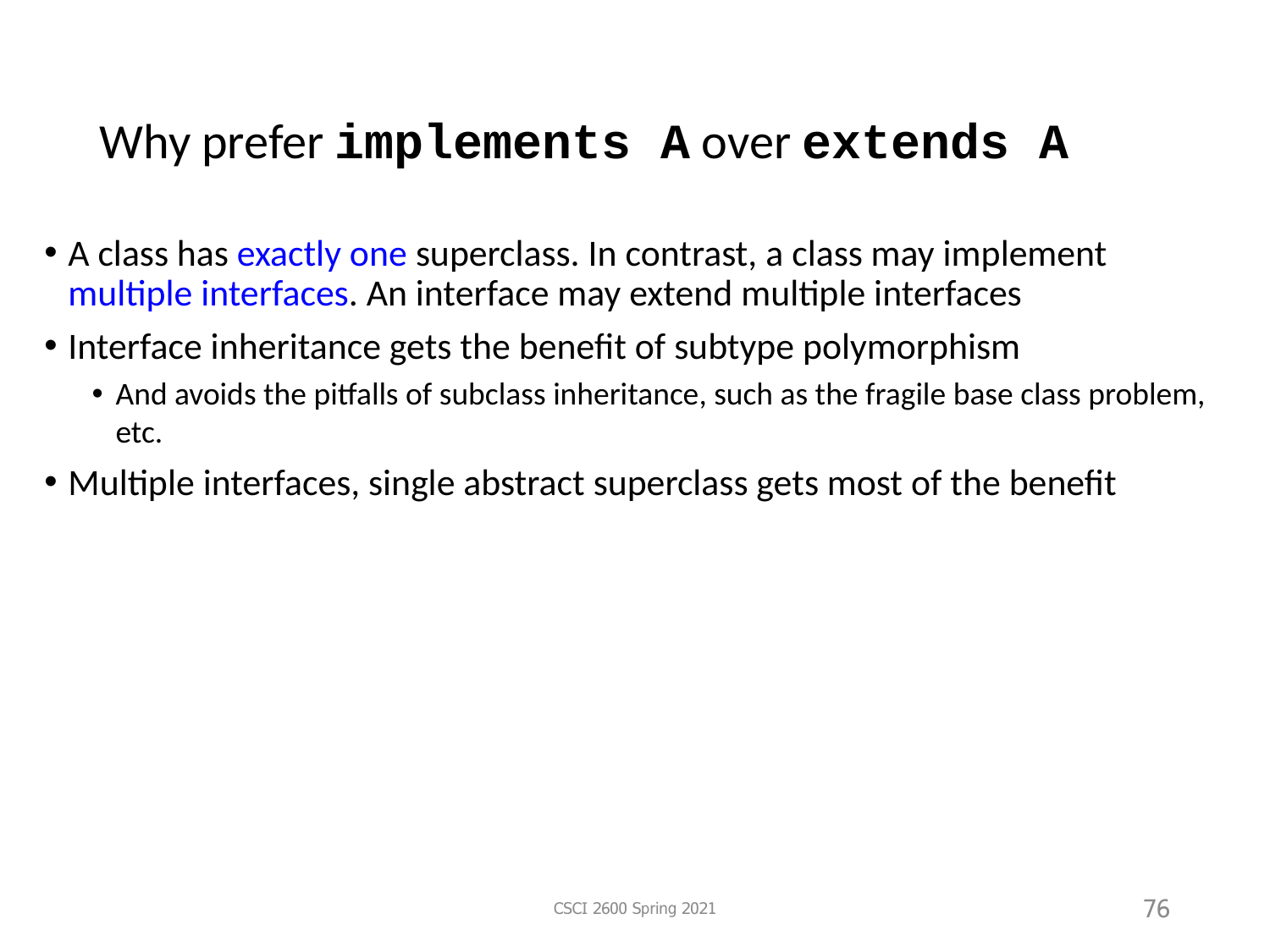

Why prefer implements A over extends A
A class has exactly one superclass. In contrast, a class may implement multiple interfaces. An interface may extend multiple interfaces
Interface inheritance gets the benefit of subtype polymorphism
And avoids the pitfalls of subclass inheritance, such as the fragile base class problem, etc.
Multiple interfaces, single abstract superclass gets most of the benefit

CSCI 2600 Spring 2021
76